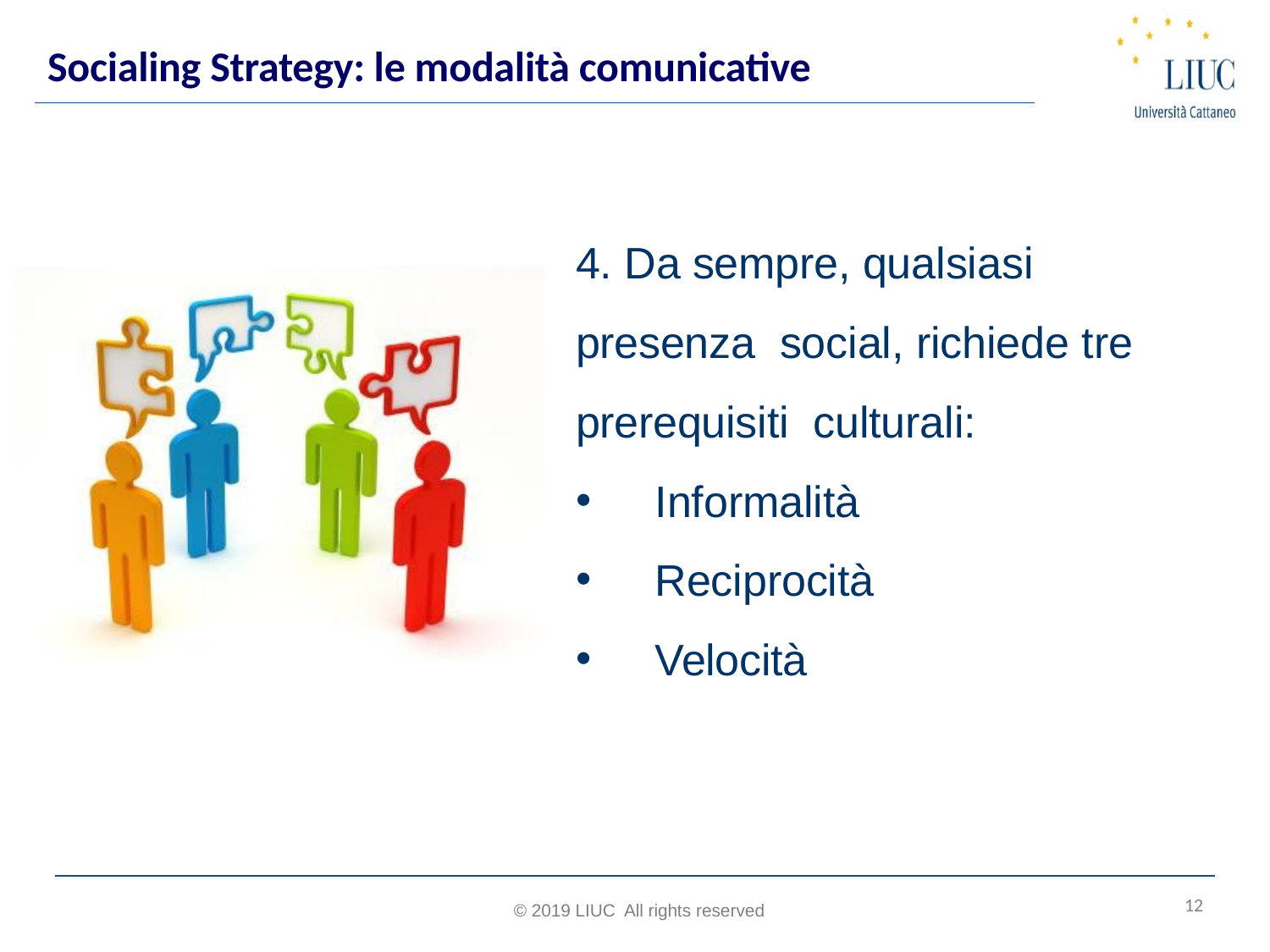

Socialing Strategy: le modalità comunicative
4. Da sempre, qualsiasi presenza  social, richiede tre prerequisiti  culturali:
Informalità
Reciprocità
Velocità